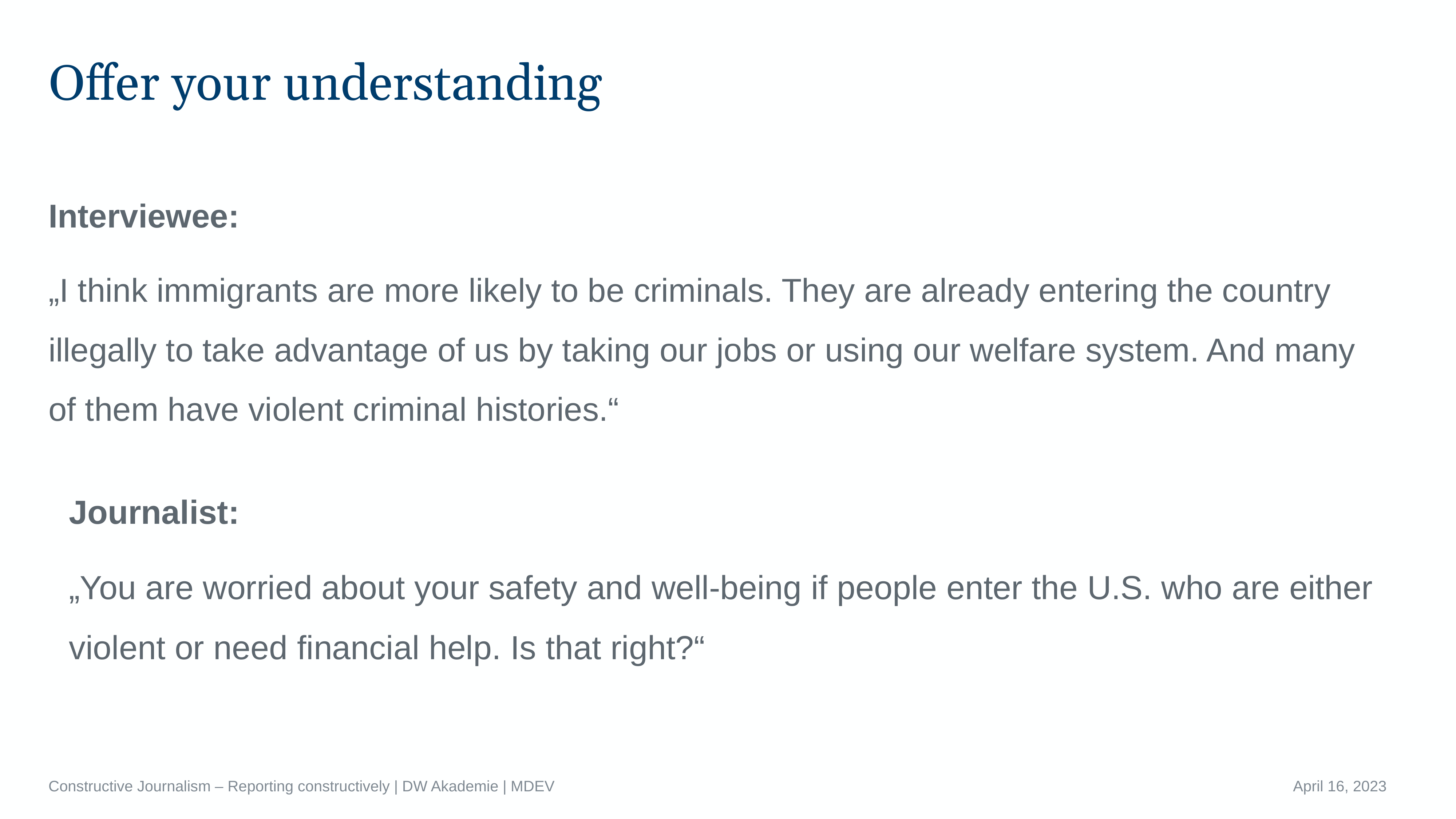

# Offer your understanding
Interviewee:
„I think immigrants are more likely to be criminals. They are already entering the country illegally to take advantage of us by taking our jobs or using our welfare system. And many of them have violent criminal histories.“
Journalist:
„You are worried about your safety and well-being if people enter the U.S. who are either violent or need financial help. Is that right?“
Constructive Journalism – Reporting constructively | DW Akademie | MDEV
April 16, 2023